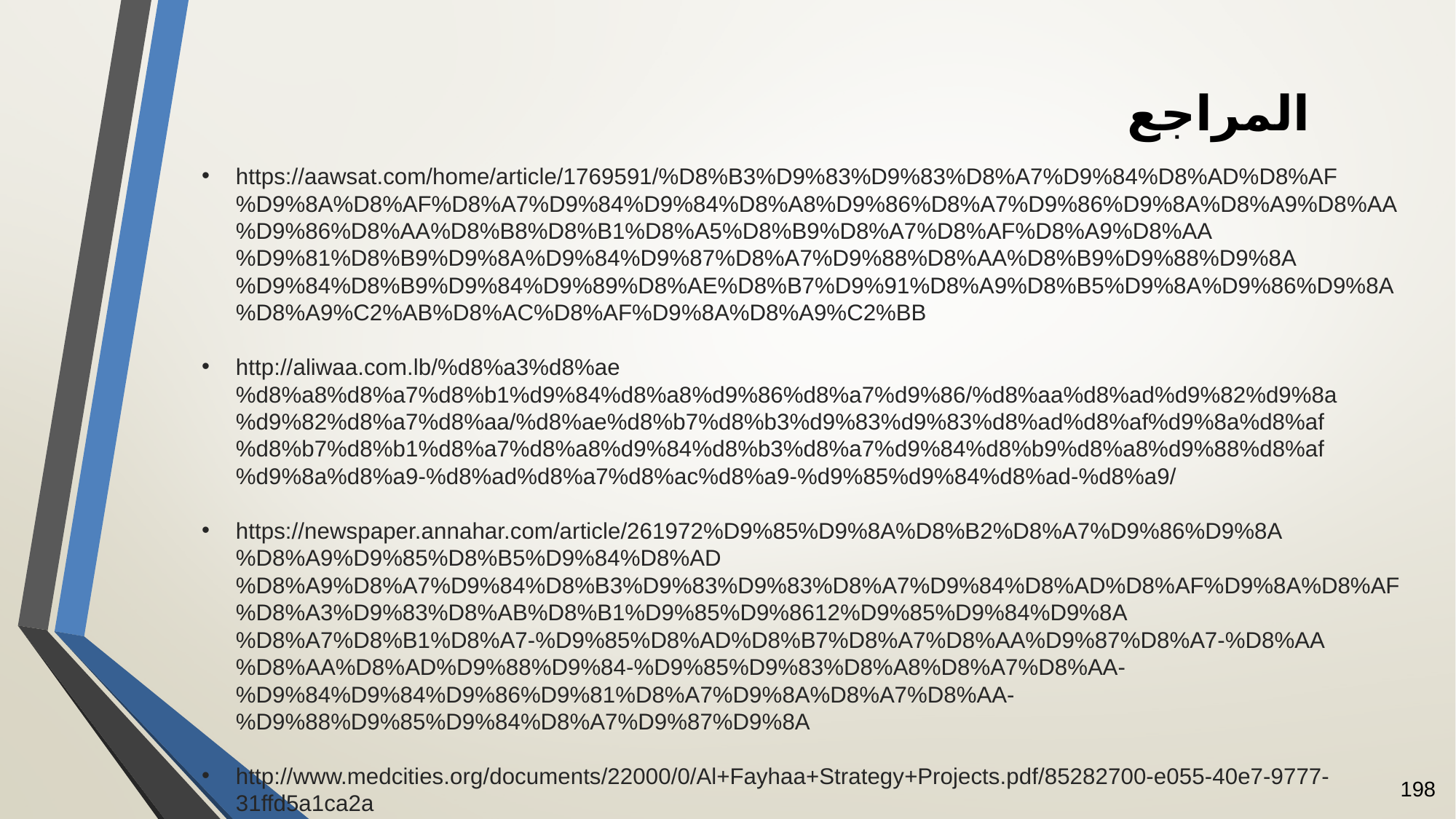

# المراجع
https://aawsat.com/home/article/1769591/%D8%B3%D9%83%D9%83%D8%A7%D9%84%D8%AD%D8%AF%D9%8A%D8%AF%D8%A7%D9%84%D9%84%D8%A8%D9%86%D8%A7%D9%86%D9%8A%D8%A9%D8%AA%D9%86%D8%AA%D8%B8%D8%B1%D8%A5%D8%B9%D8%A7%D8%AF%D8%A9%D8%AA%D9%81%D8%B9%D9%8A%D9%84%D9%87%D8%A7%D9%88%D8%AA%D8%B9%D9%88%D9%8A%D9%84%D8%B9%D9%84%D9%89%D8%AE%D8%B7%D9%91%D8%A9%D8%B5%D9%8A%D9%86%D9%8A%D8%A9%C2%AB%D8%AC%D8%AF%D9%8A%D8%A9%C2%BB

http://aliwaa.com.lb/%d8%a3%d8%ae%d8%a8%d8%a7%d8%b1%d9%84%d8%a8%d9%86%d8%a7%d9%86/%d8%aa%d8%ad%d9%82%d9%8a%d9%82%d8%a7%d8%aa/%d8%ae%d8%b7%d8%b3%d9%83%d9%83%d8%ad%d8%af%d9%8a%d8%af%d8%b7%d8%b1%d8%a7%d8%a8%d9%84%d8%b3%d8%a7%d9%84%d8%b9%d8%a8%d9%88%d8%af%d9%8a%d8%a9-%d8%ad%d8%a7%d8%ac%d8%a9-%d9%85%d9%84%d8%ad-%d8%a9/

https://newspaper.annahar.com/article/261972%D9%85%D9%8A%D8%B2%D8%A7%D9%86%D9%8A%D8%A9%D9%85%D8%B5%D9%84%D8%AD%D8%A9%D8%A7%D9%84%D8%B3%D9%83%D9%83%D8%A7%D9%84%D8%AD%D8%AF%D9%8A%D8%AF%D8%A3%D9%83%D8%AB%D8%B1%D9%85%D9%8612%D9%85%D9%84%D9%8A%D8%A7%D8%B1%D8%A7-%D9%85%D8%AD%D8%B7%D8%A7%D8%AA%D9%87%D8%A7-%D8%AA%D8%AA%D8%AD%D9%88%D9%84-%D9%85%D9%83%D8%A8%D8%A7%D8%AA-%D9%84%D9%84%D9%86%D9%81%D8%A7%D9%8A%D8%A7%D8%AA-%D9%88%D9%85%D9%84%D8%A7%D9%87%D9%8A

http://www.medcities.org/documents/22000/0/Al+Fayhaa+Strategy+Projects.pdf/85282700-e055-40e7-9777-31ffd5a1ca2a
198